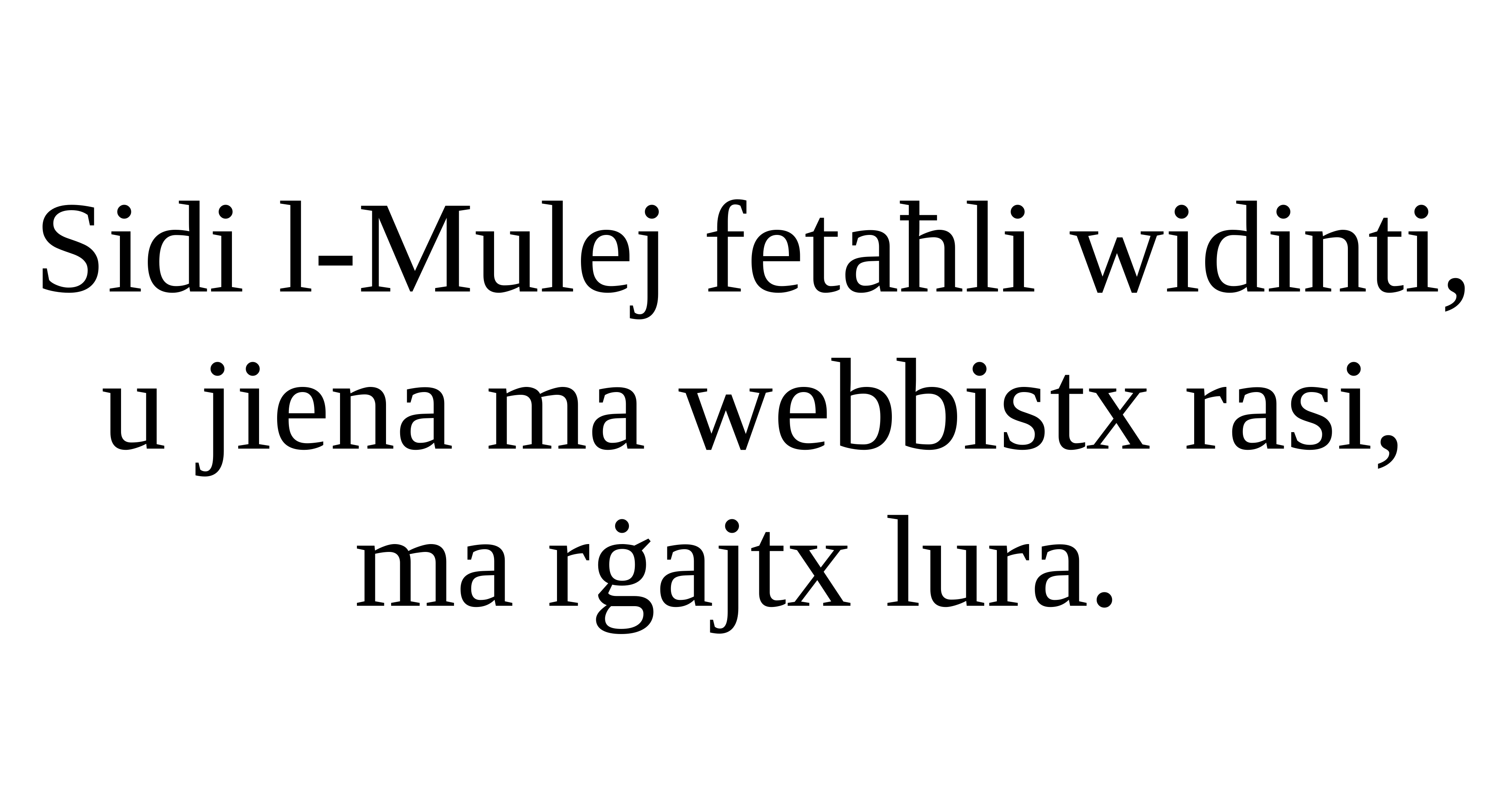

Sidi l-Mulej fetaħli widinti,
u jiena ma webbistx rasi, ma rġajtx lura.